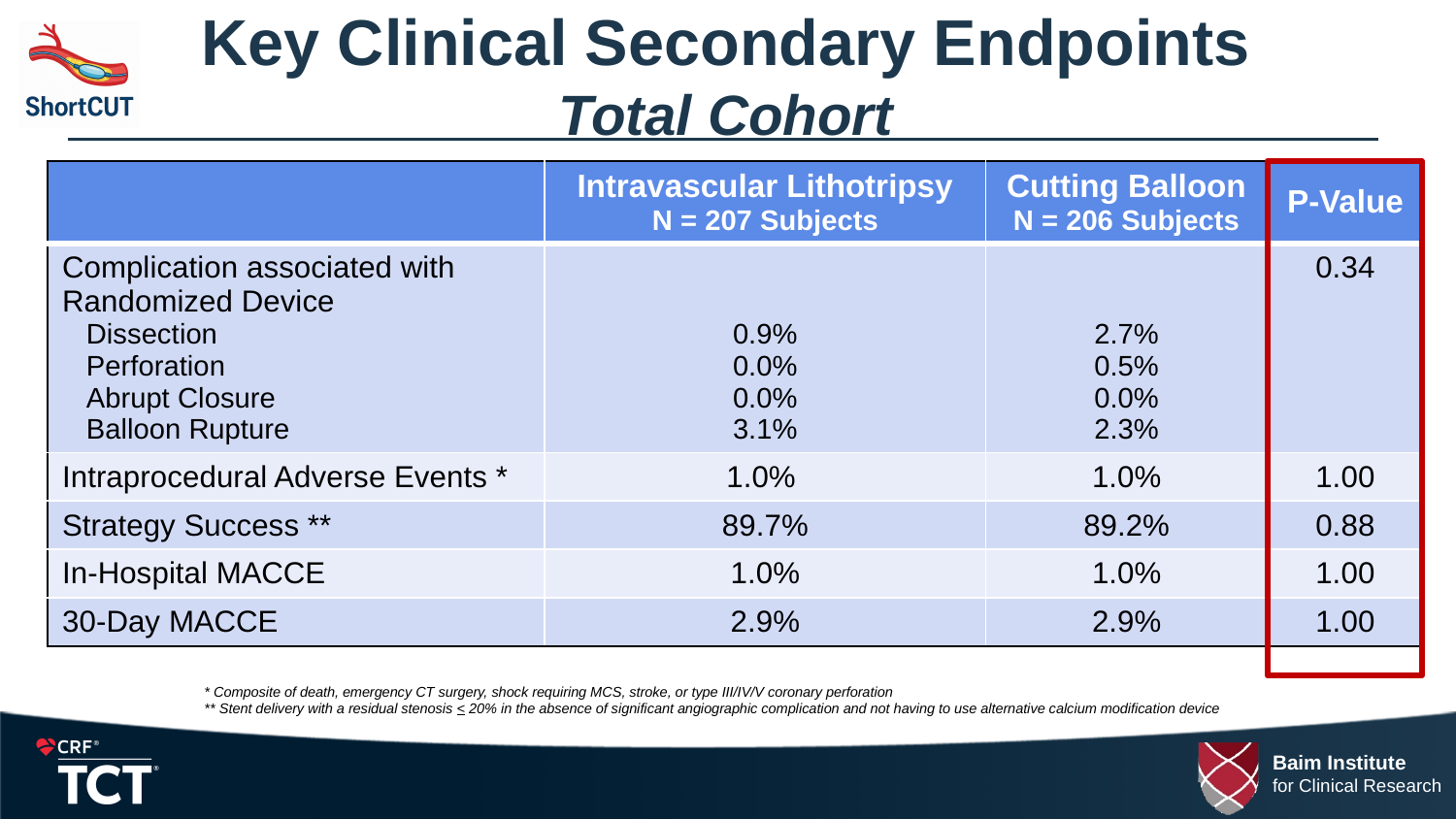

# Key Clinical Secondary Endpoints Total Cohort
|  | Intravascular Lithotripsy N = 207 Subjects | Cutting Balloon N = 206 Subjects | P-Value |
| --- | --- | --- | --- |
| Complication associated with Randomized Device Dissection Perforation Abrupt Closure Balloon Rupture | 0.9% 0.0% 0.0% 3.1% | 2.7% 0.5% 0.0% 2.3% | 0.34 |
| Intraprocedural Adverse Events \* | 1.0% | 1.0% | 1.00 |
| Strategy Success \*\* | 89.7% | 89.2% | 0.88 |
| In-Hospital MACCE | 1.0% | 1.0% | 1.00 |
| 30-Day MACCE | 2.9% | 2.9% | 1.00 |

* Composite of death, emergency CT surgery, shock requiring MCS, stroke, or type III/IV/V coronary perforation
** Stent delivery with a residual stenosis < 20% in the absence of significant angiographic complication and not having to use alternative calcium modification device